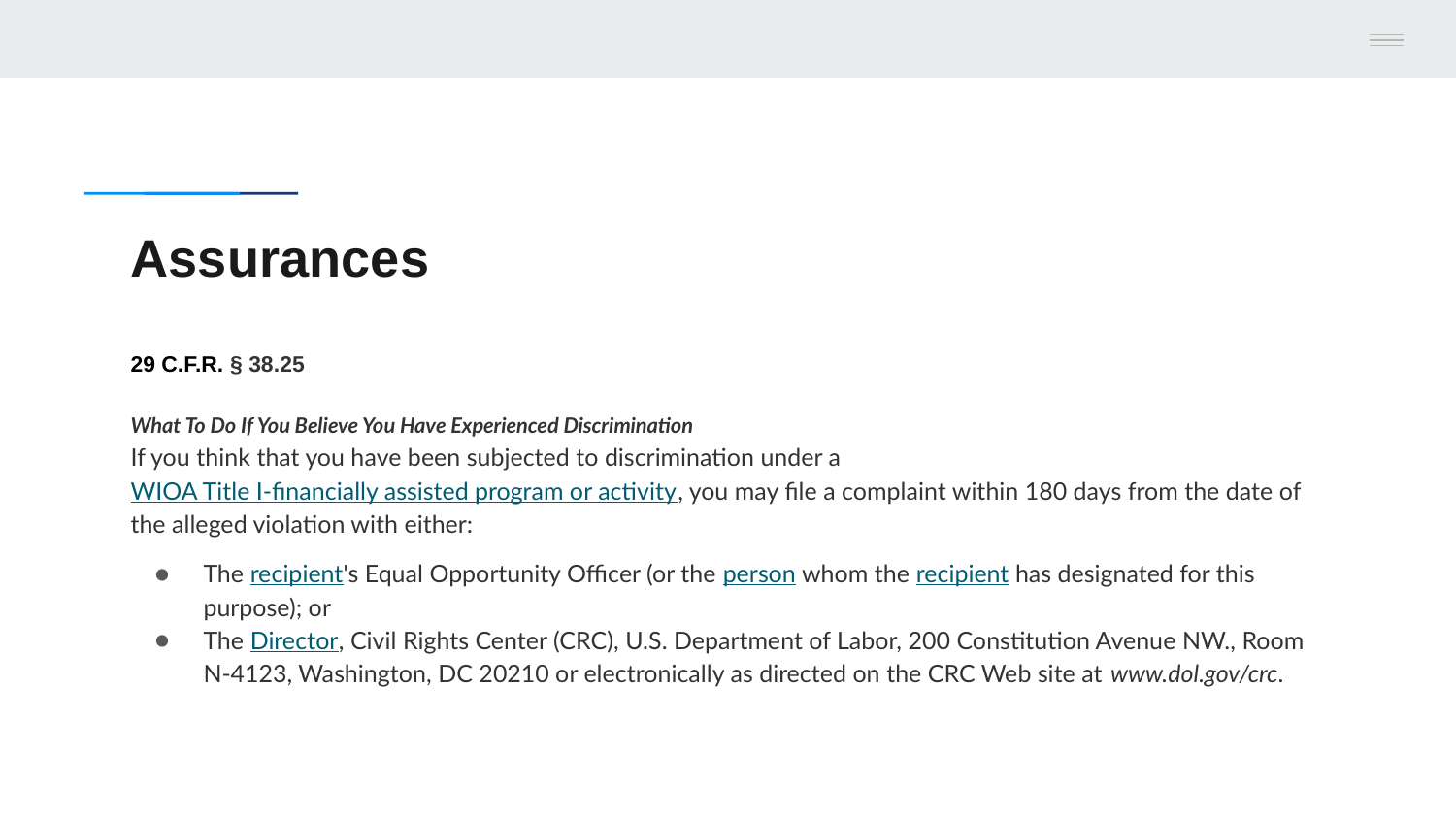

# Assurances
29 C.F.R. § 38.25
What To Do If You Believe You Have Experienced Discrimination
If you think that you have been subjected to discrimination under a WIOA Title I-financially assisted program or activity, you may file a complaint within 180 days from the date of the alleged violation with either:
The recipient's Equal Opportunity Officer (or the person whom the recipient has designated for this purpose); or
The Director, Civil Rights Center (CRC), U.S. Department of Labor, 200 Constitution Avenue NW., Room N-4123, Washington, DC 20210 or electronically as directed on the CRC Web site at www.dol.gov/crc.